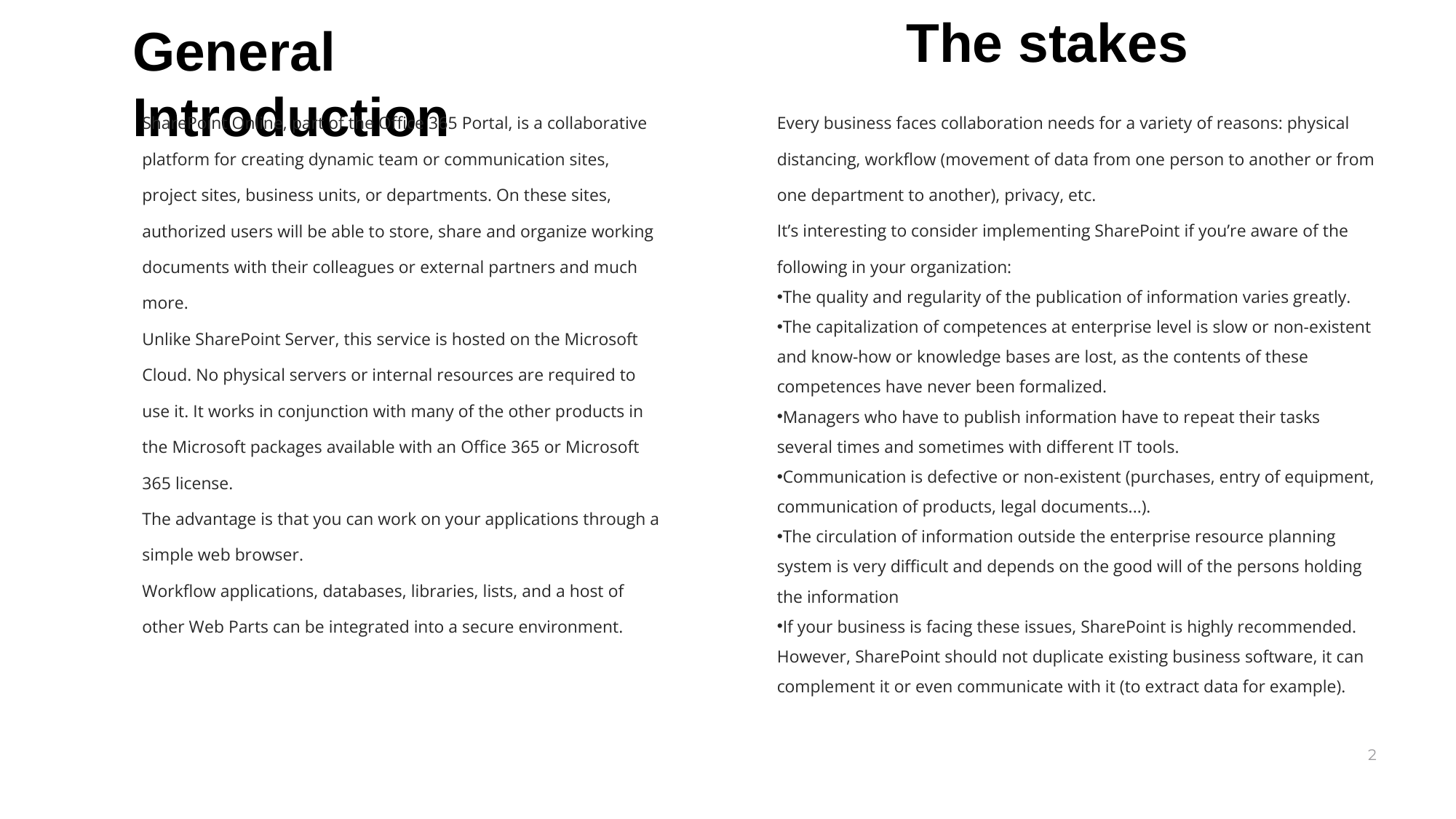

The stakes
General Introduction
SharePoint Online, part of the Office 365 Portal, is a collaborative platform for creating dynamic team or communication sites, project sites, business units, or departments. On these sites, authorized users will be able to store, share and organize working documents with their colleagues or external partners and much more.
Unlike SharePoint Server, this service is hosted on the Microsoft Cloud. No physical servers or internal resources are required to use it. It works in conjunction with many of the other products in the Microsoft packages available with an Office 365 or Microsoft 365 license.
The advantage is that you can work on your applications through a simple web browser.
Workflow applications, databases, libraries, lists, and a host of other Web Parts can be integrated into a secure environment.
Every business faces collaboration needs for a variety of reasons: physical distancing, workflow (movement of data from one person to another or from one department to another), privacy, etc.
It’s interesting to consider implementing SharePoint if you’re aware of the following in your organization:
The quality and regularity of the publication of information varies greatly.
The capitalization of competences at enterprise level is slow or non-existent and know-how or knowledge bases are lost, as the contents of these competences have never been formalized.
Managers who have to publish information have to repeat their tasks several times and sometimes with different IT tools.
Communication is defective or non-existent (purchases, entry of equipment, communication of products, legal documents...).
The circulation of information outside the enterprise resource planning system is very difficult and depends on the good will of the persons holding the information
If your business is facing these issues, SharePoint is highly recommended. However, SharePoint should not duplicate existing business software, it can complement it or even communicate with it (to extract data for example).

2